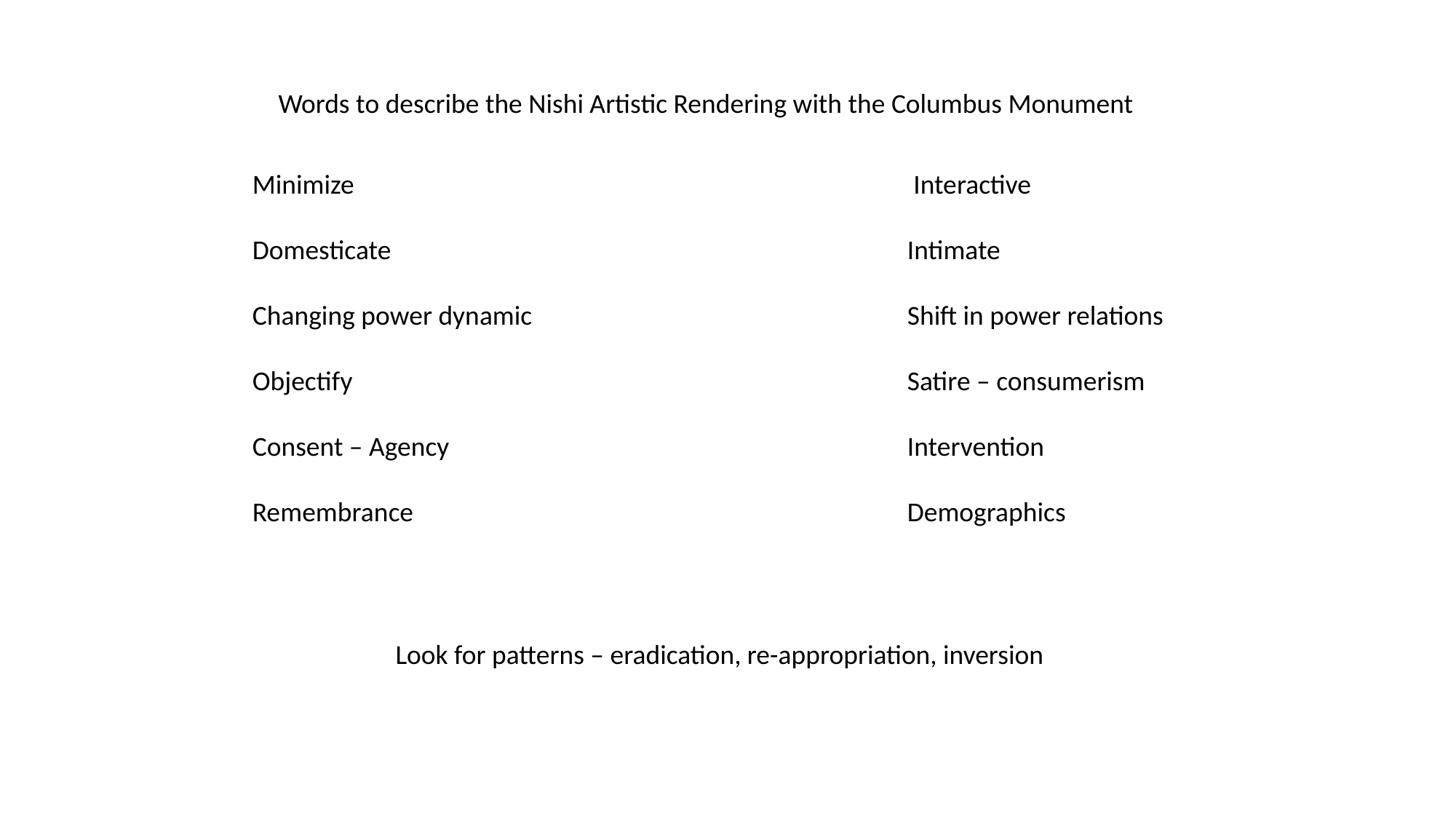

Words to describe the Nishi Artistic Rendering with the Columbus Monument
Minimize						 Interactive

Domesticate					Intimate

Changing power dynamic				Shift in power relations

Objectify 						Satire – consumerism

Consent – Agency					Intervention

Remembrance					Demographics

Look for patterns – eradication, re-appropriation, inversion